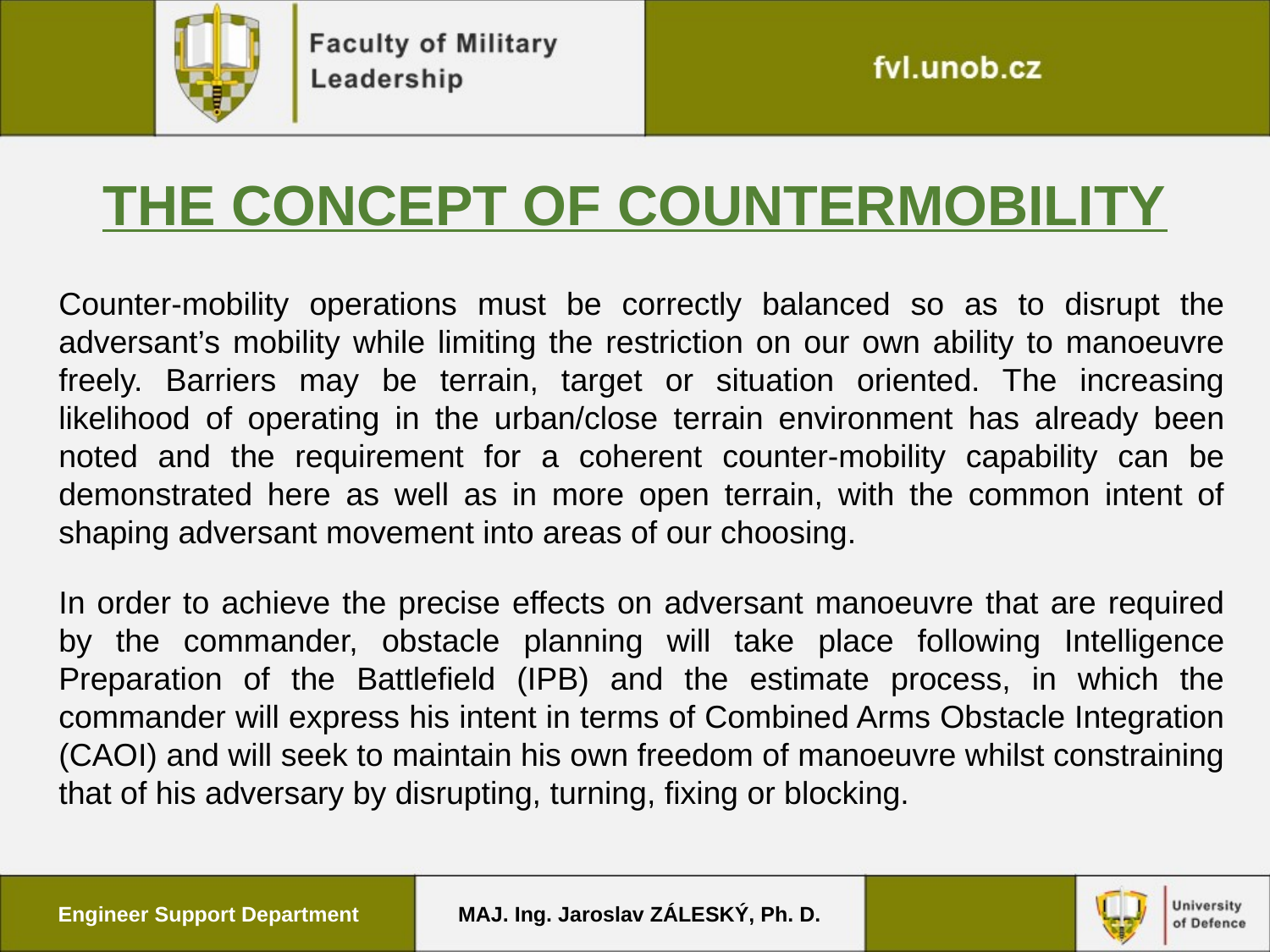

# THE CONCEPT OF COUNTERMOBILITY
Counter-mobility operations must be correctly balanced so as to disrupt the adversant’s mobility while limiting the restriction on our own ability to manoeuvre freely. Barriers may be terrain, target or situation oriented. The increasing likelihood of operating in the urban/close terrain environment has already been noted and the requirement for a coherent counter-mobility capability can be demonstrated here as well as in more open terrain, with the common intent of shaping adversant movement into areas of our choosing.
In order to achieve the precise effects on adversant manoeuvre that are required by the commander, obstacle planning will take place following Intelligence Preparation of the Battlefield (IPB) and the estimate process, in which the commander will express his intent in terms of Combined Arms Obstacle Integration (CAOI) and will seek to maintain his own freedom of manoeuvre whilst constraining that of his adversary by disrupting, turning, fixing or blocking.
Engineer Support Department
MAJ. Ing. Jaroslav ZÁLESKÝ, Ph. D.